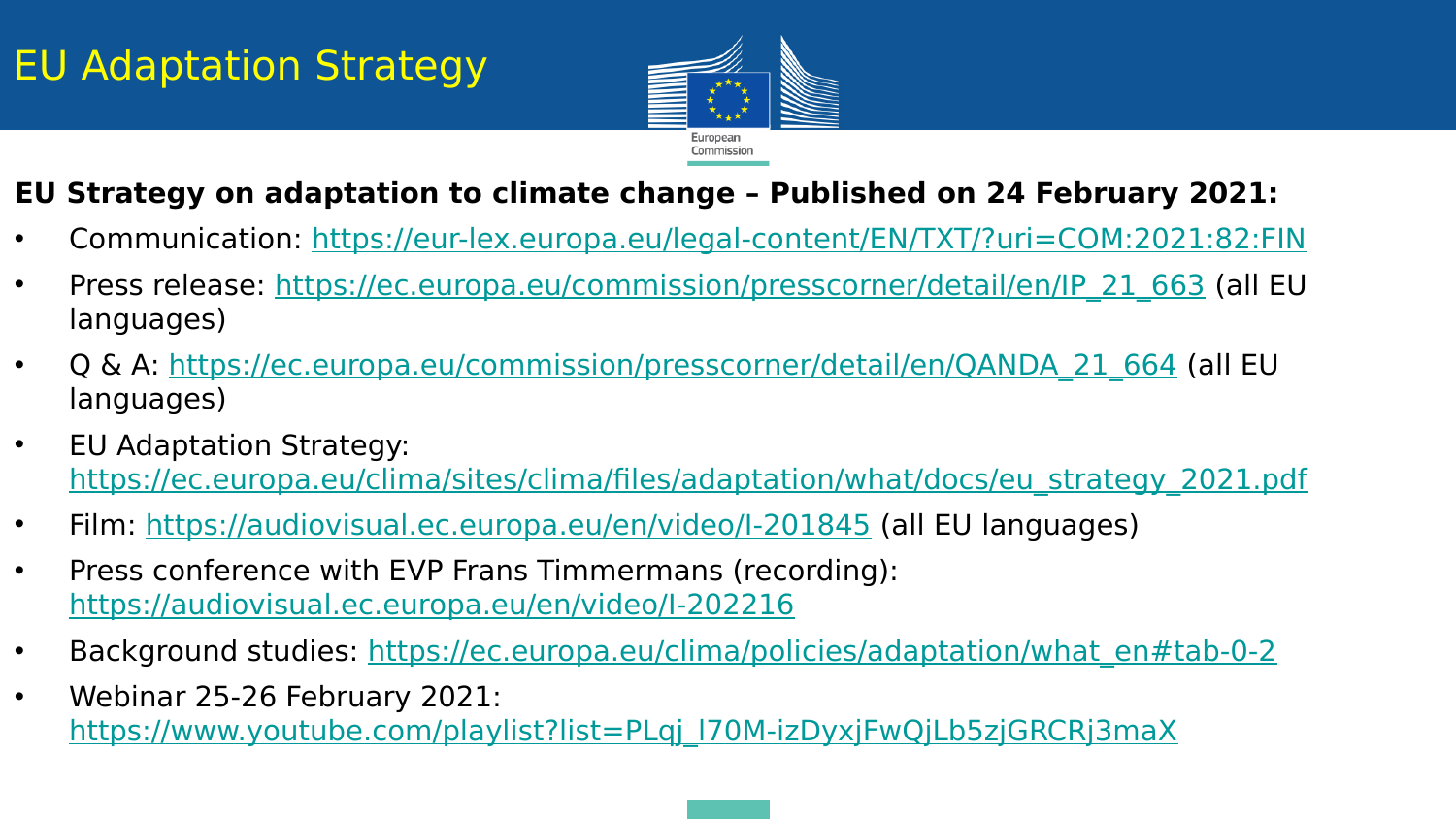

EU Adaptation Strategy
EU Strategy on adaptation to climate change – Published on 24 February 2021:
Communication: https://eur-lex.europa.eu/legal-content/EN/TXT/?uri=COM:2021:82:FIN
Press release: https://ec.europa.eu/commission/presscorner/detail/en/IP_21_663 (all EU languages)
Q & A: https://ec.europa.eu/commission/presscorner/detail/en/QANDA_21_664 (all EU languages)
EU Adaptation Strategy:  https://ec.europa.eu/clima/sites/clima/files/adaptation/what/docs/eu_strategy_2021.pdf
Film: https://audiovisual.ec.europa.eu/en/video/I-201845 (all EU languages)
Press conference with EVP Frans Timmermans (recording): https://audiovisual.ec.europa.eu/en/video/I-202216
Background studies: https://ec.europa.eu/clima/policies/adaptation/what_en#tab-0-2
Webinar 25-26 February 2021: https://www.youtube.com/playlist?list=PLqj_l70M-izDyxjFwQjLb5zjGRCRj3maX